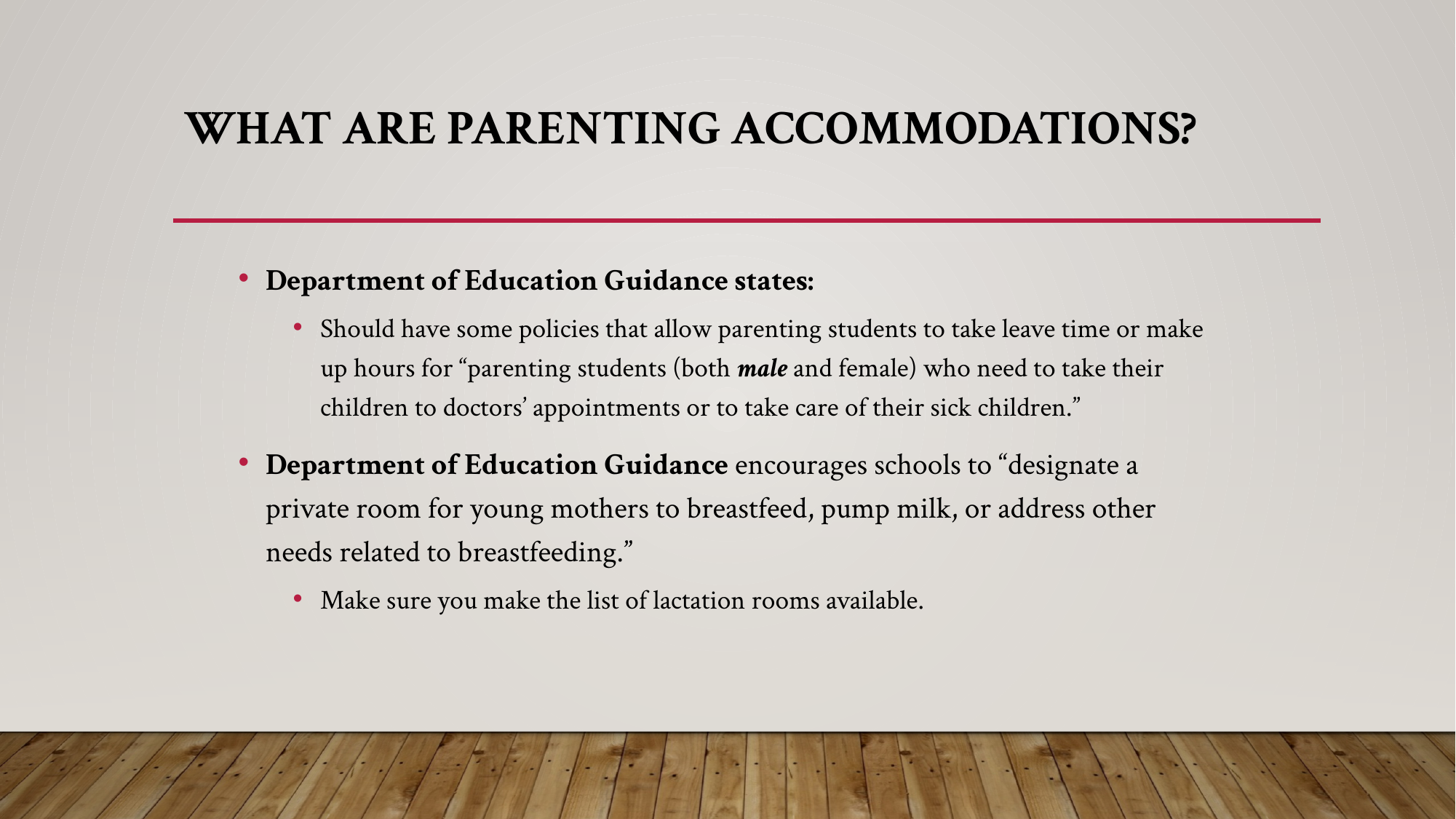

# What are Parenting Accommodations?
Department of Education Guidance states:
Should have some policies that allow parenting students to take leave time or make up hours for “parenting students (both male and female) who need to take their children to doctors’ appointments or to take care of their sick children.”
Department of Education Guidance encourages schools to “designate a private room for young mothers to breastfeed, pump milk, or address other needs related to breastfeeding.”
Make sure you make the list of lactation rooms available.